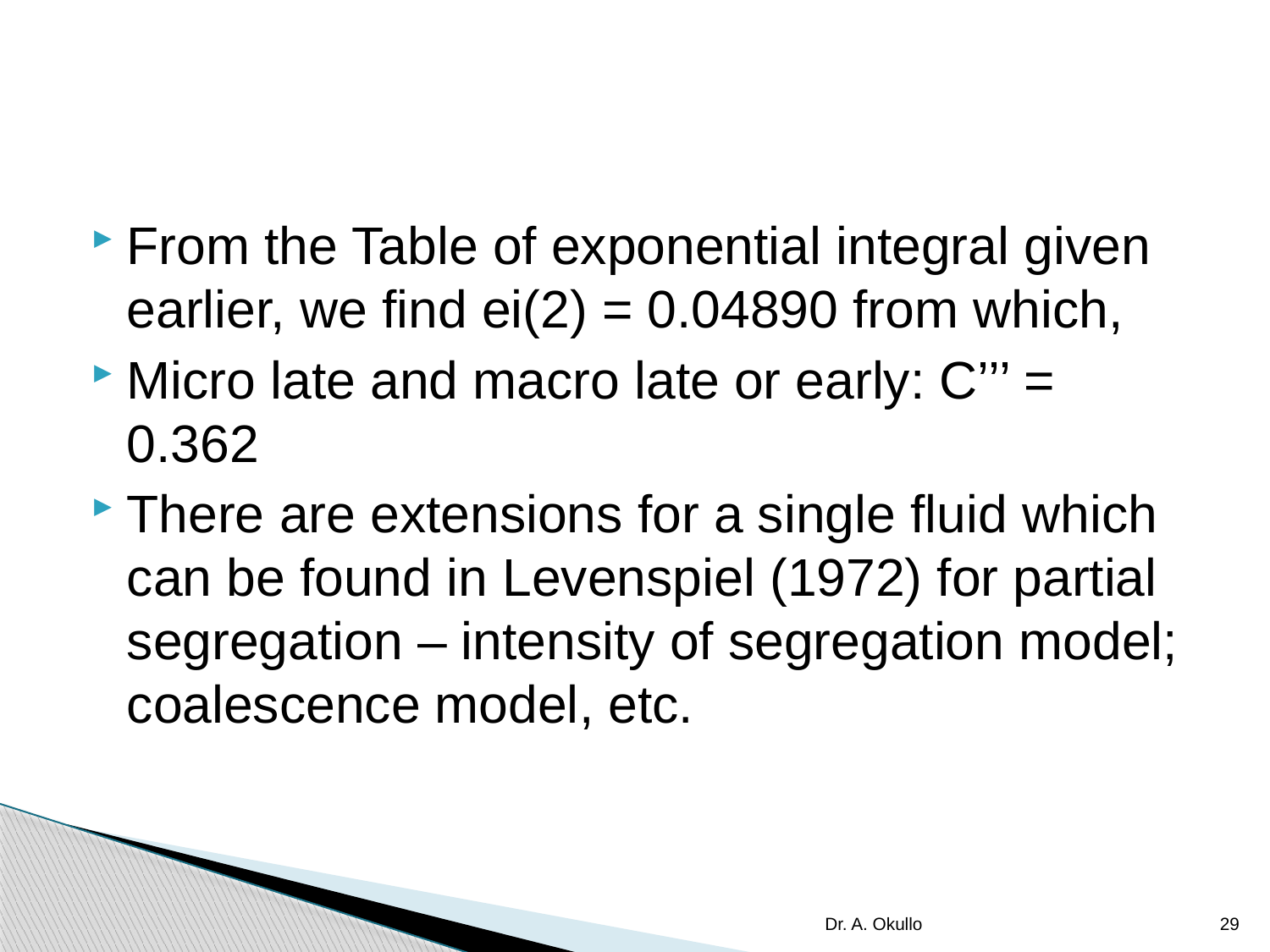

#
From the Table of exponential integral given earlier, we find ei(2) = 0.04890 from which,
Micro late and macro late or early: C’’’ = 0.362
There are extensions for a single fluid which can be found in Levenspiel (1972) for partial segregation – intensity of segregation model; coalescence model, etc.
Dr. A. Okullo
29